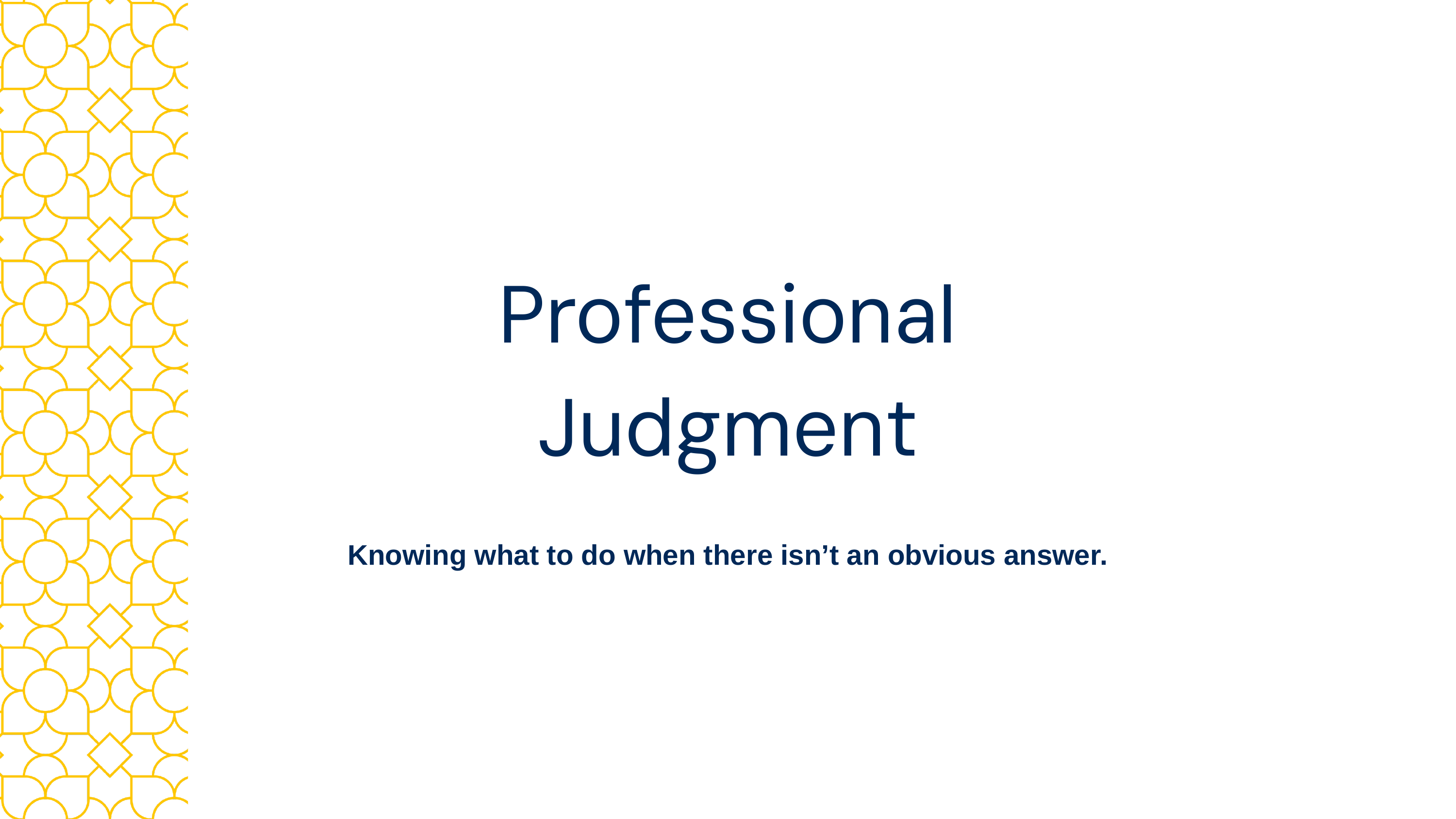

Professional Judgment
Knowing what to do when there isn’t an obvious answer.